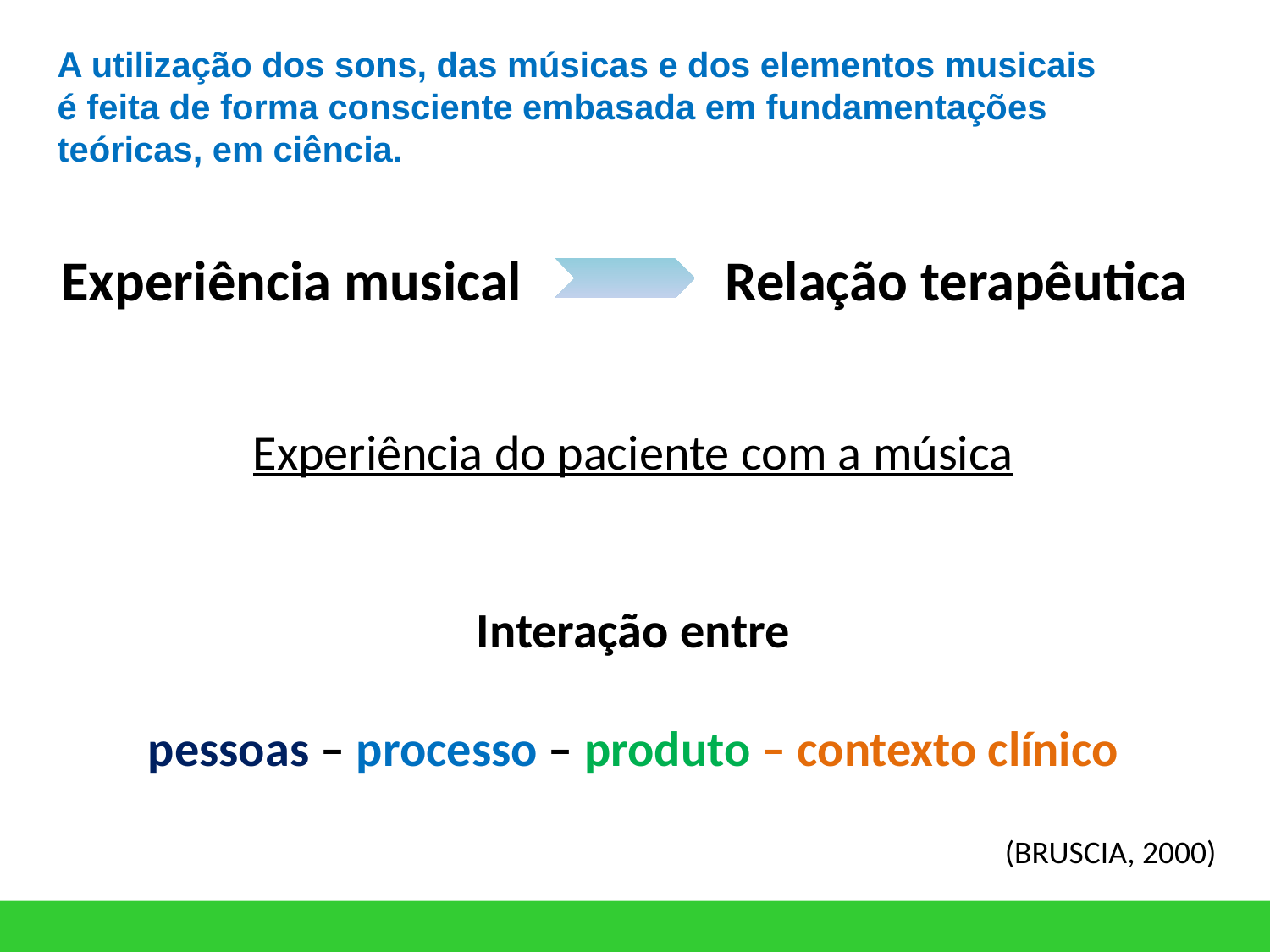

A utilização dos sons, das músicas e dos elementos musicais é feita de forma consciente embasada em fundamentações teóricas, em ciência.
Experiência musical                Relação terapêutica

Experiência do paciente com a música

Interação entre

pessoas – processo – produto – contexto clínico
(BRUSCIA, 2000)